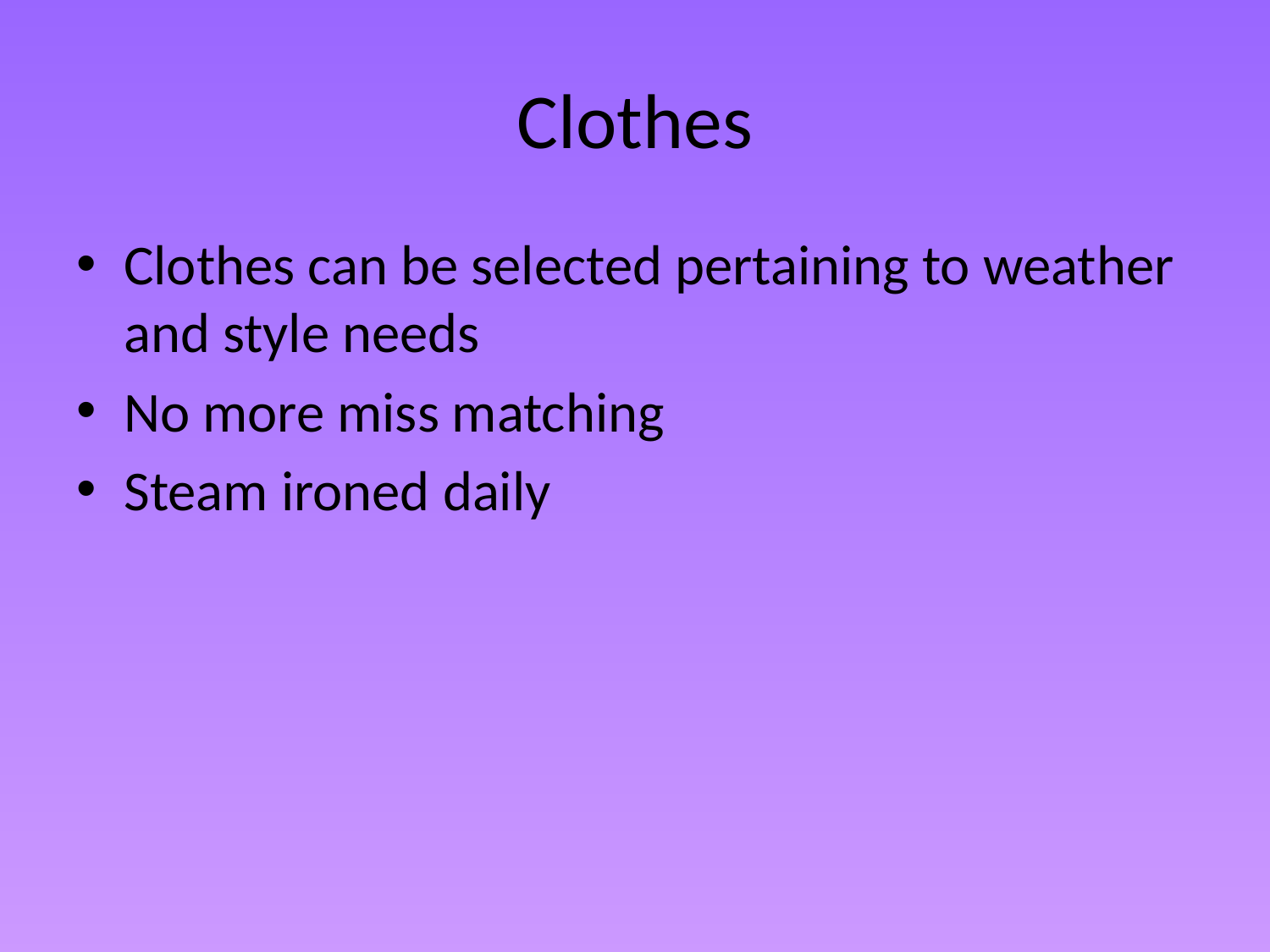

# Clothes
Clothes can be selected pertaining to weather and style needs
No more miss matching
Steam ironed daily